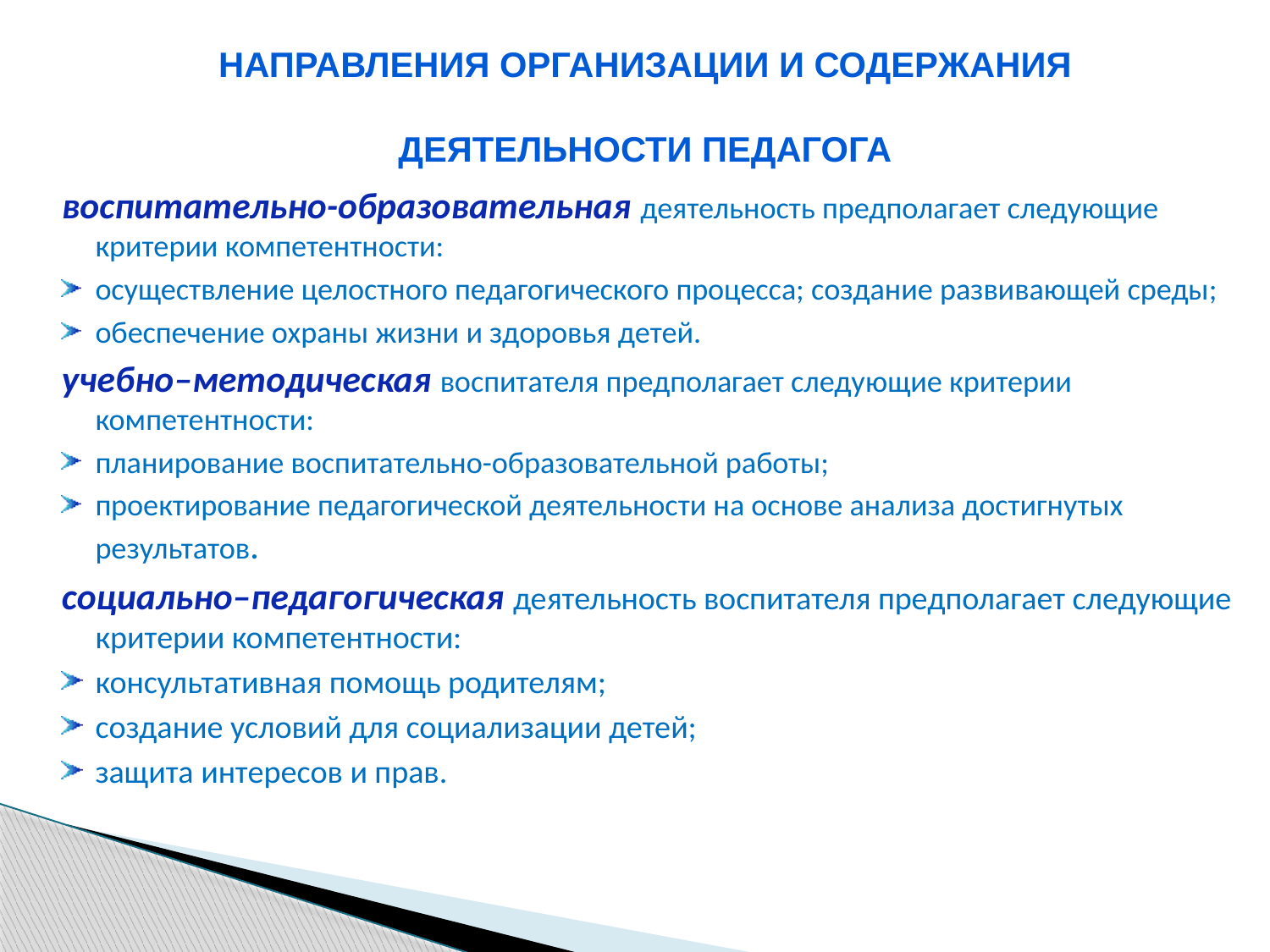

Направления организации и содержания

деятельности педагога
воспитательно-образовательная деятельность предполагает следующие критерии компетентности:
осуществление целостного педагогического процесса; создание развивающей среды;
обеспечение охраны жизни и здоровья детей.
учебно–методическая воспитателя предполагает следующие критерии компетентности:
планирование воспитательно-образовательной работы;
проектирование педагогической деятельности на основе анализа достигнутых результатов.
социально–педагогическая деятельность воспитателя предполагает следующие критерии компетентности:
консультативная помощь родителям;
создание условий для социализации детей;
защита интересов и прав.